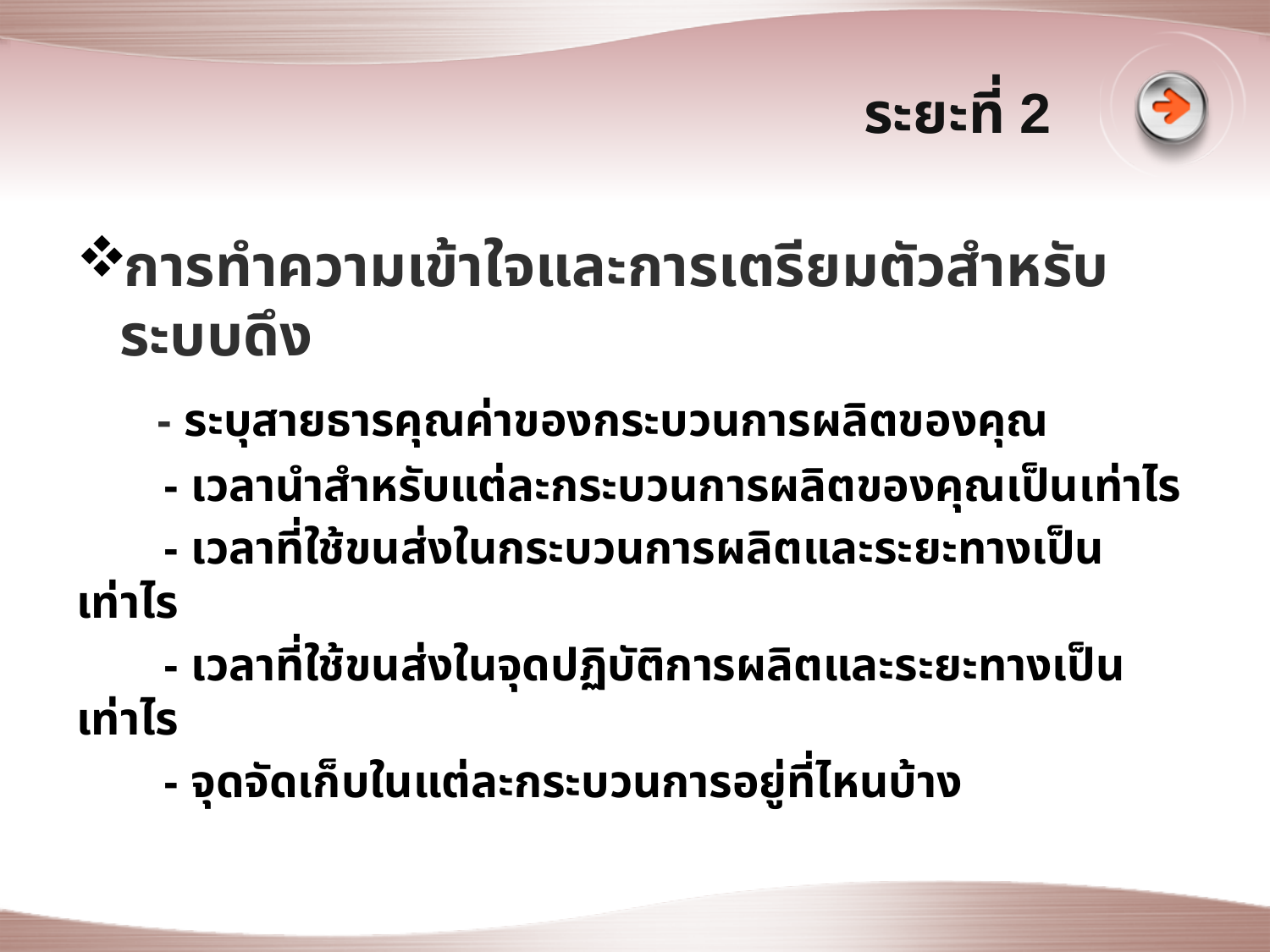

# ระยะที่ 2
การทำความเข้าใจและการเตรียมตัวสำหรับระบบดึง
     - ระบุสายธารคุณค่าของกระบวนการผลิตของคุณ
       - เวลานำสำหรับแต่ละกระบวนการผลิตของคุณเป็นเท่าไร
       - เวลาที่ใช้ขนส่งในกระบวนการผลิตและระยะทางเป็นเท่าไร
       - เวลาที่ใช้ขนส่งในจุดปฏิบัติการผลิตและระยะทางเป็นเท่าไร
       - จุดจัดเก็บในแต่ละกระบวนการอยู่ที่ไหนบ้าง